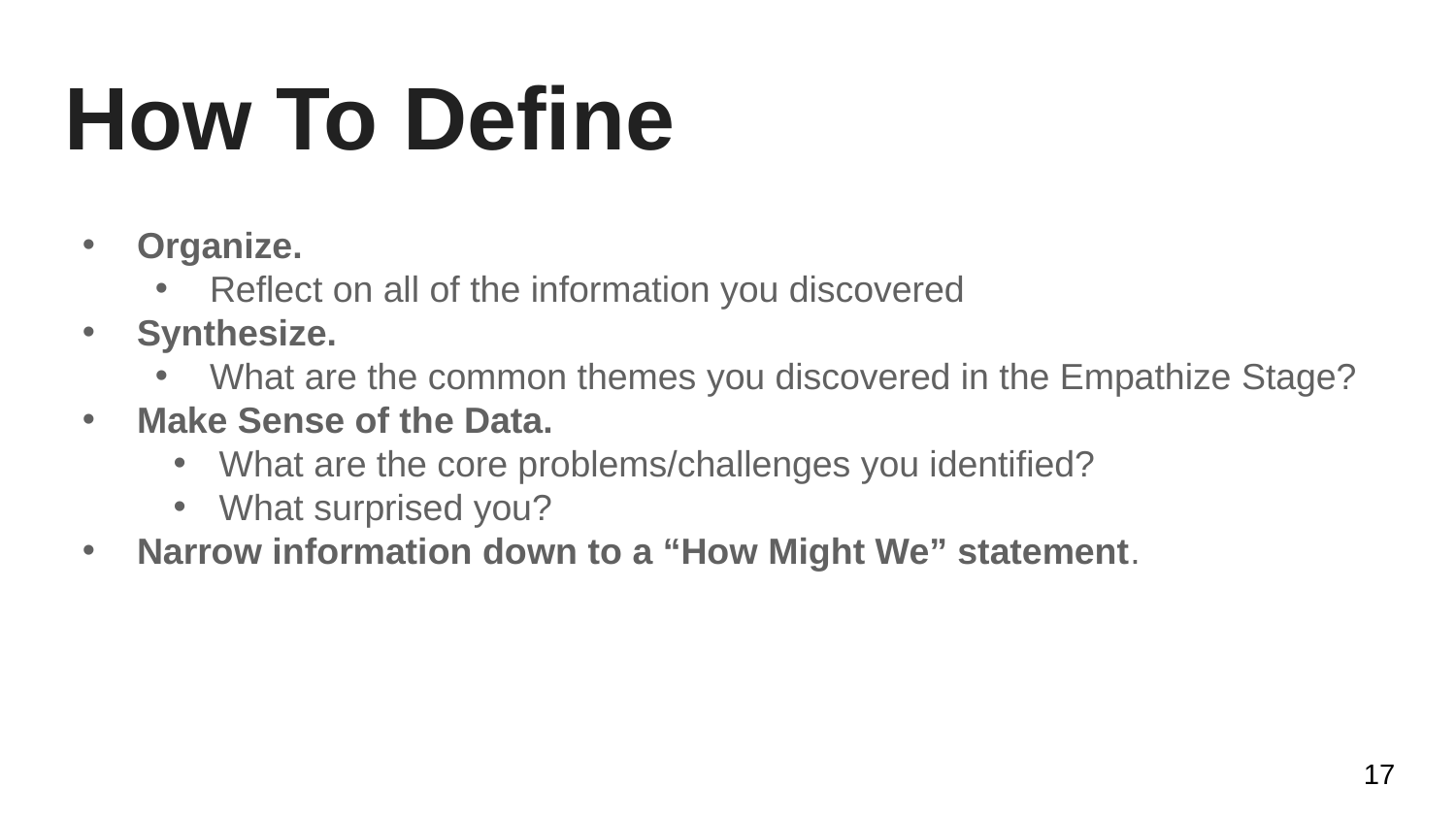

# How To Define
Organize.
Reflect on all of the information you discovered
Synthesize.
What are the common themes you discovered in the Empathize Stage?
Make Sense of the Data.
What are the core problems/challenges you identified?
What surprised you?
Narrow information down to a “How Might We” statement.
17